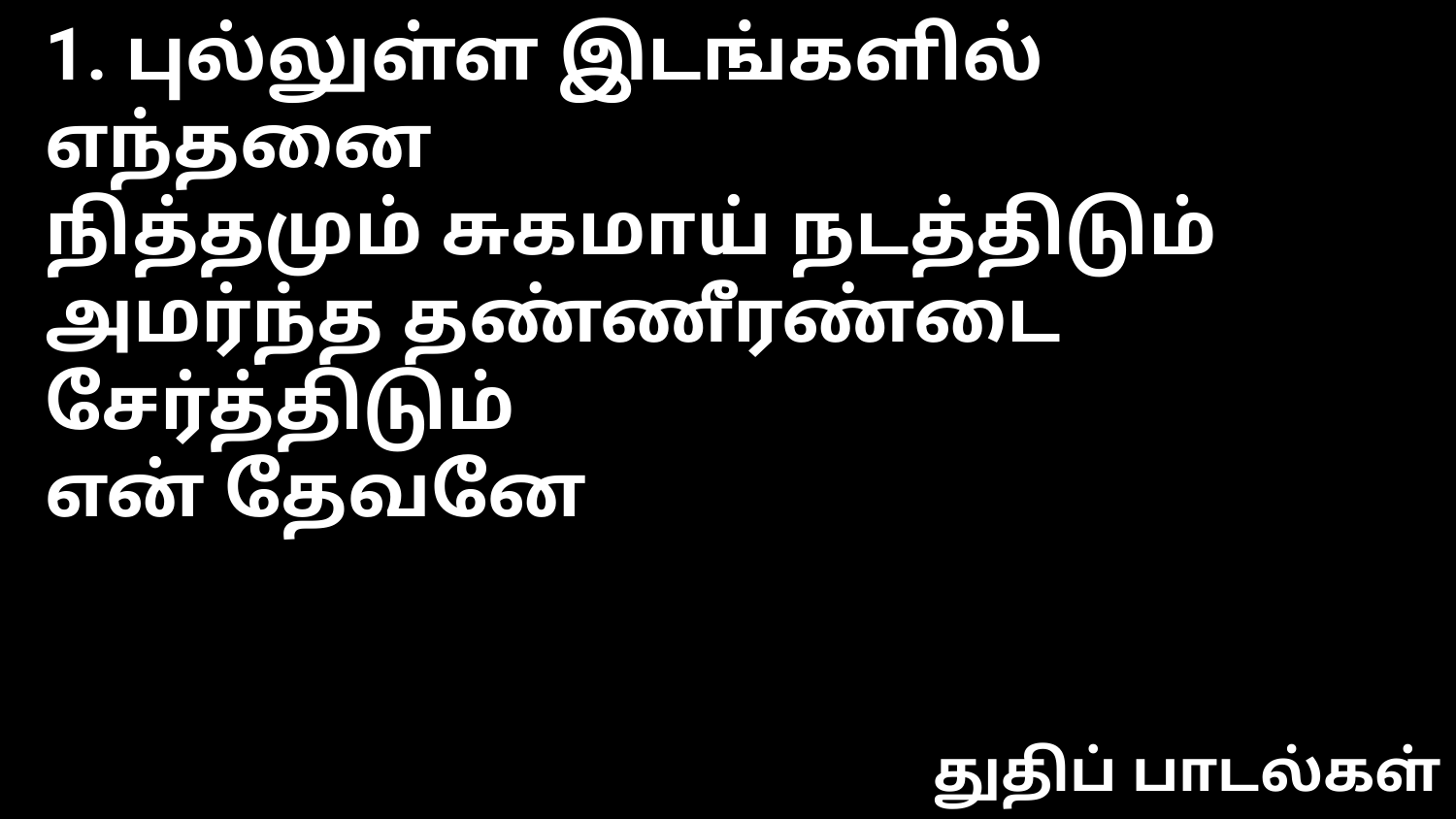

1. புல்லுள்ள இடங்களில் எந்தனை
நித்தமும் சுகமாய் நடத்திடும்
அமர்ந்த தண்ணீரண்டை சேர்த்திடும்
என் தேவனே

துதிப் பாடல்கள்